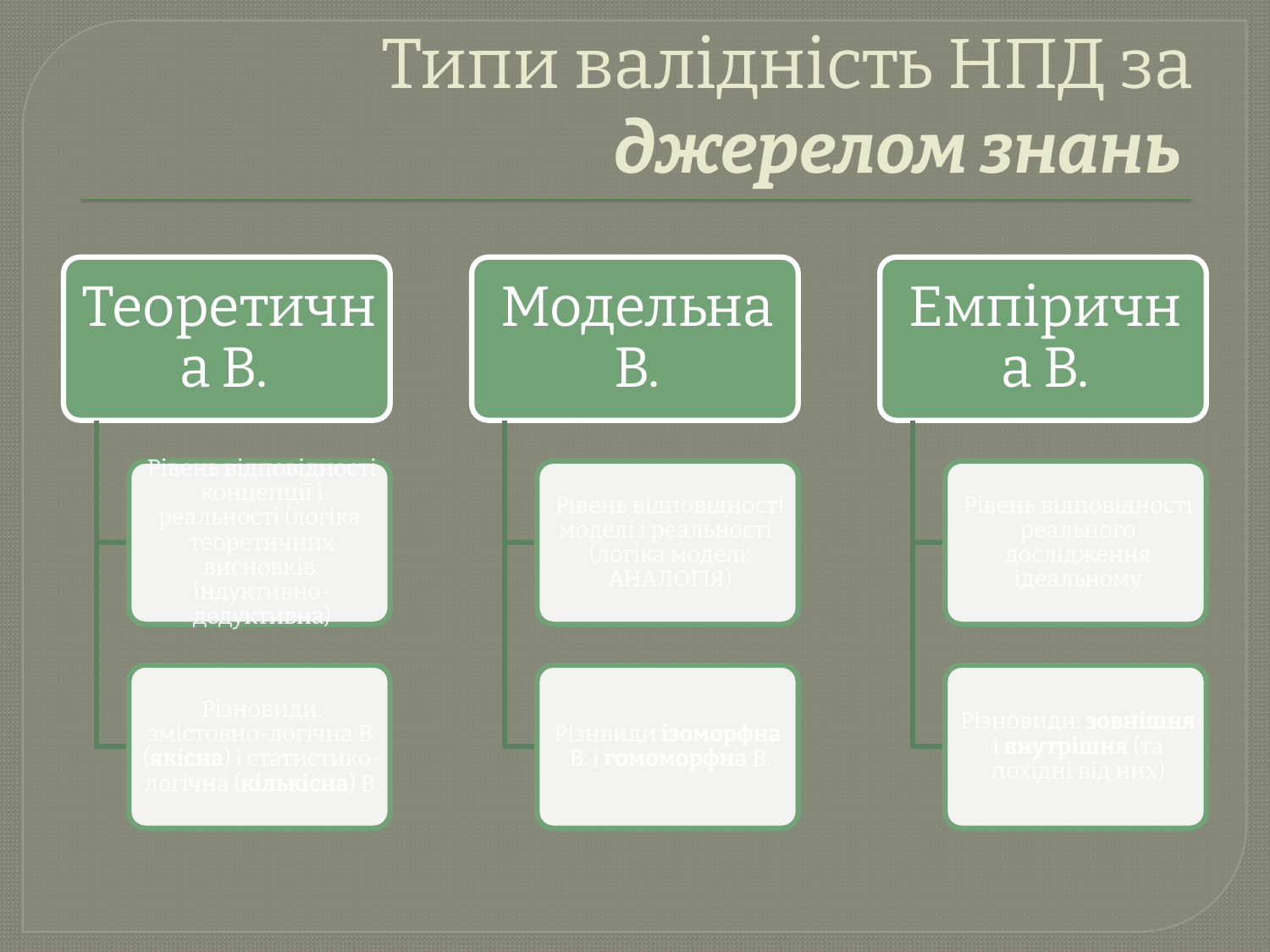

# Типи валідність НПД за джерелом знань
Теоретична В.
Рівень відповідності концепції і реальності (логіка  теоретичних висновків: індуктивно-дедуктивна)
Різновиди: змістовно-логічна В. (якісна) і статистико-логічна (кількісна) В.
Модельна В.
Рівень відповідності моделі і реальності   (логіка моделі: АНАЛОГІЯ)
Різнвиди ізоморфна  В. і гомоморфна В.
Емпірична В.
Рівень відповідності реального дослідження ідеальному
Різновиди: зовнішня і внутрішня (та похідні від них)